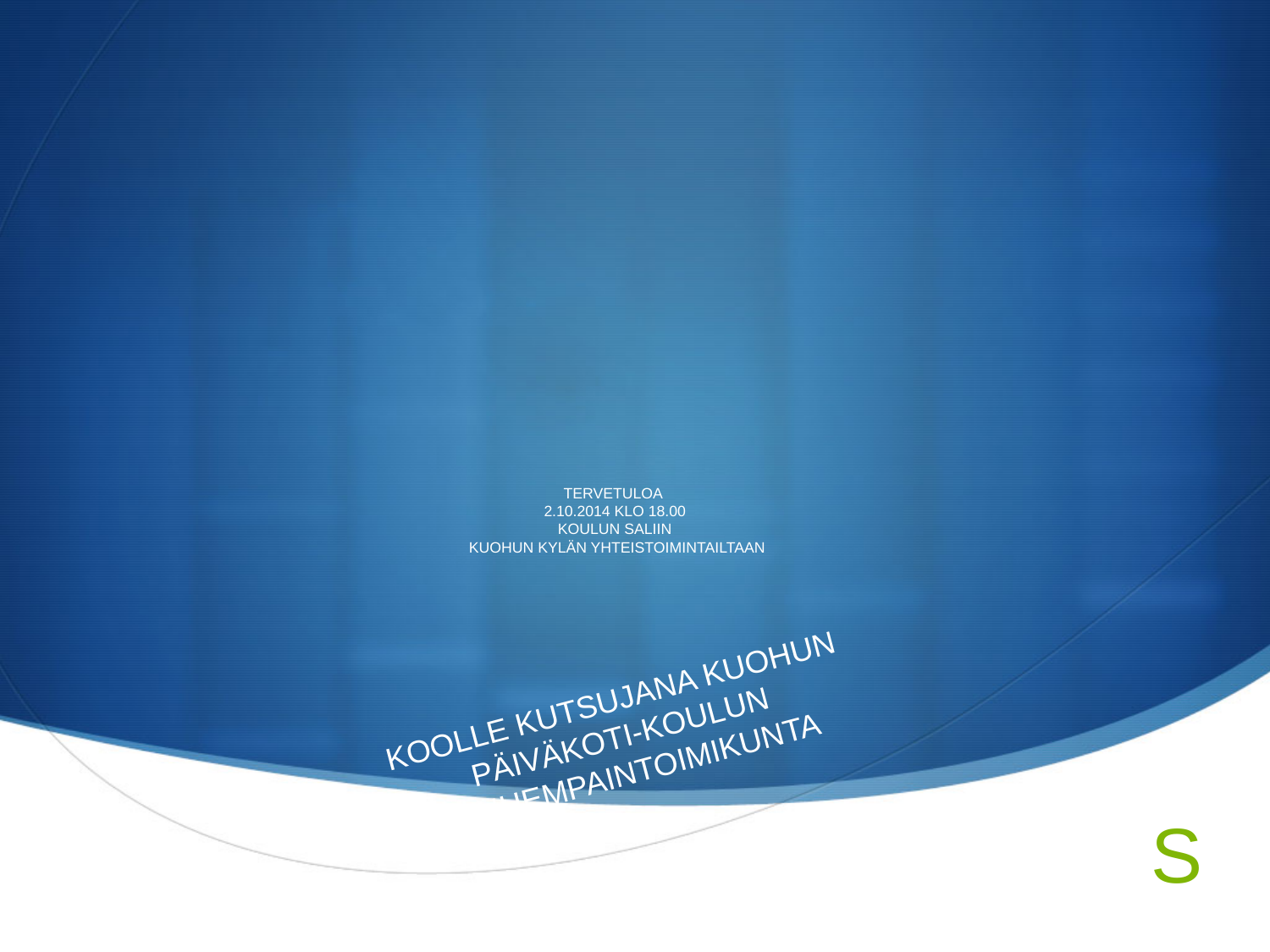

# TERVETULOA 2.10.2014 KLO 18.00 KOULUN SALIIN KUOHUN KYLÄN YHTEISTOIMINTAILTAAN

KOOLLE KUTSUJANA KUOHUN PÄIVÄKOTI-KOULUN VANHEMPAINTOIMIKUNTA